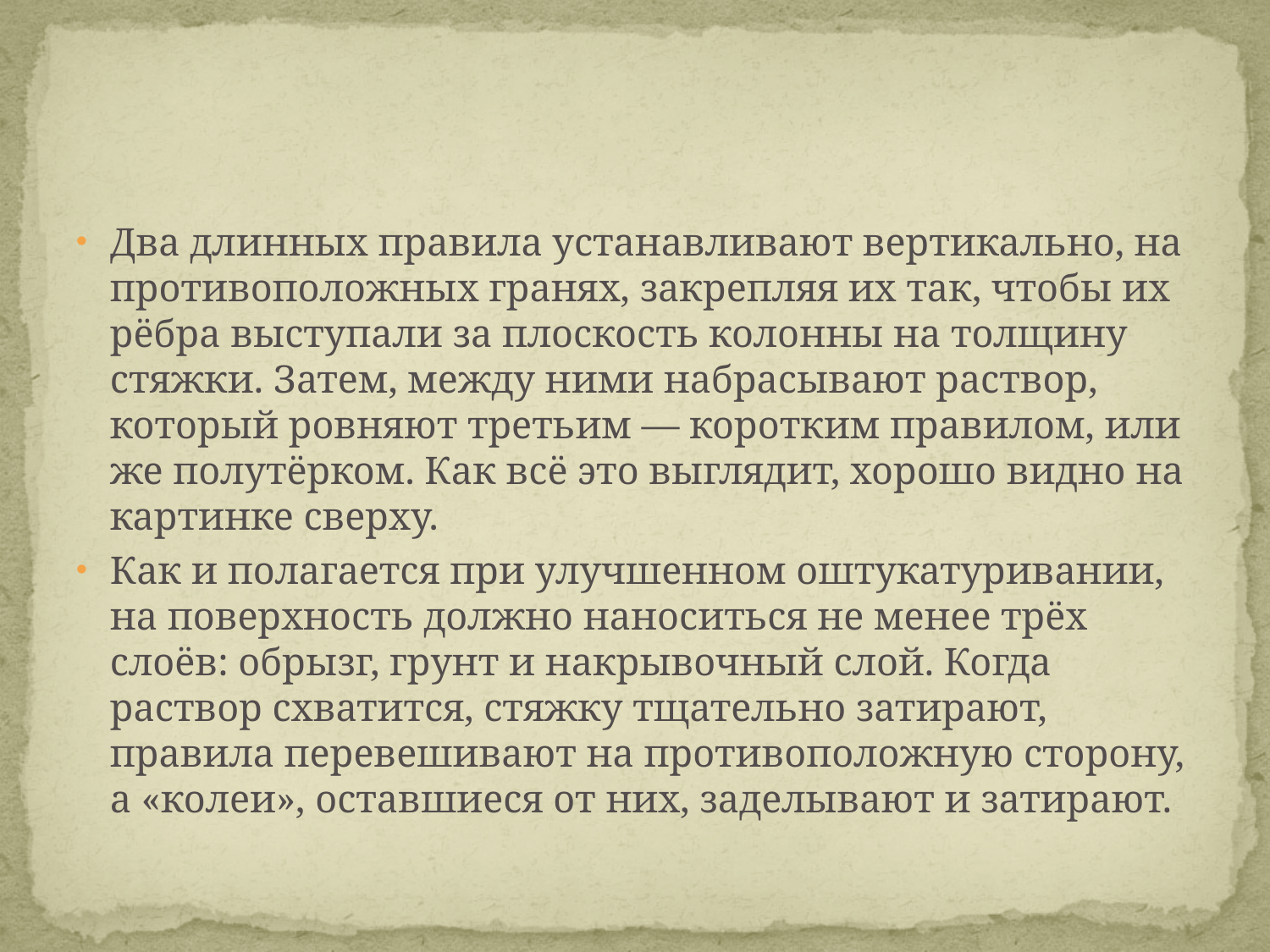

#
Два длинных правила устанавливают вертикально, на противоположных гранях, закрепляя их так, чтобы их рёбра выступали за плоскость колонны на толщину стяжки. Затем, между ними набрасывают раствор, который ровняют третьим — коротким правилом, или же полутёрком. Как всё это выглядит, хорошо видно на картинке сверху.
Как и полагается при улучшенном оштукатуривании, на поверхность должно наноситься не менее трёх слоёв: обрызг, грунт и накрывочный слой. Когда раствор схватится, стяжку тщательно затирают, правила перевешивают на противоположную сторону, а «колеи», оставшиеся от них, заделывают и затирают.